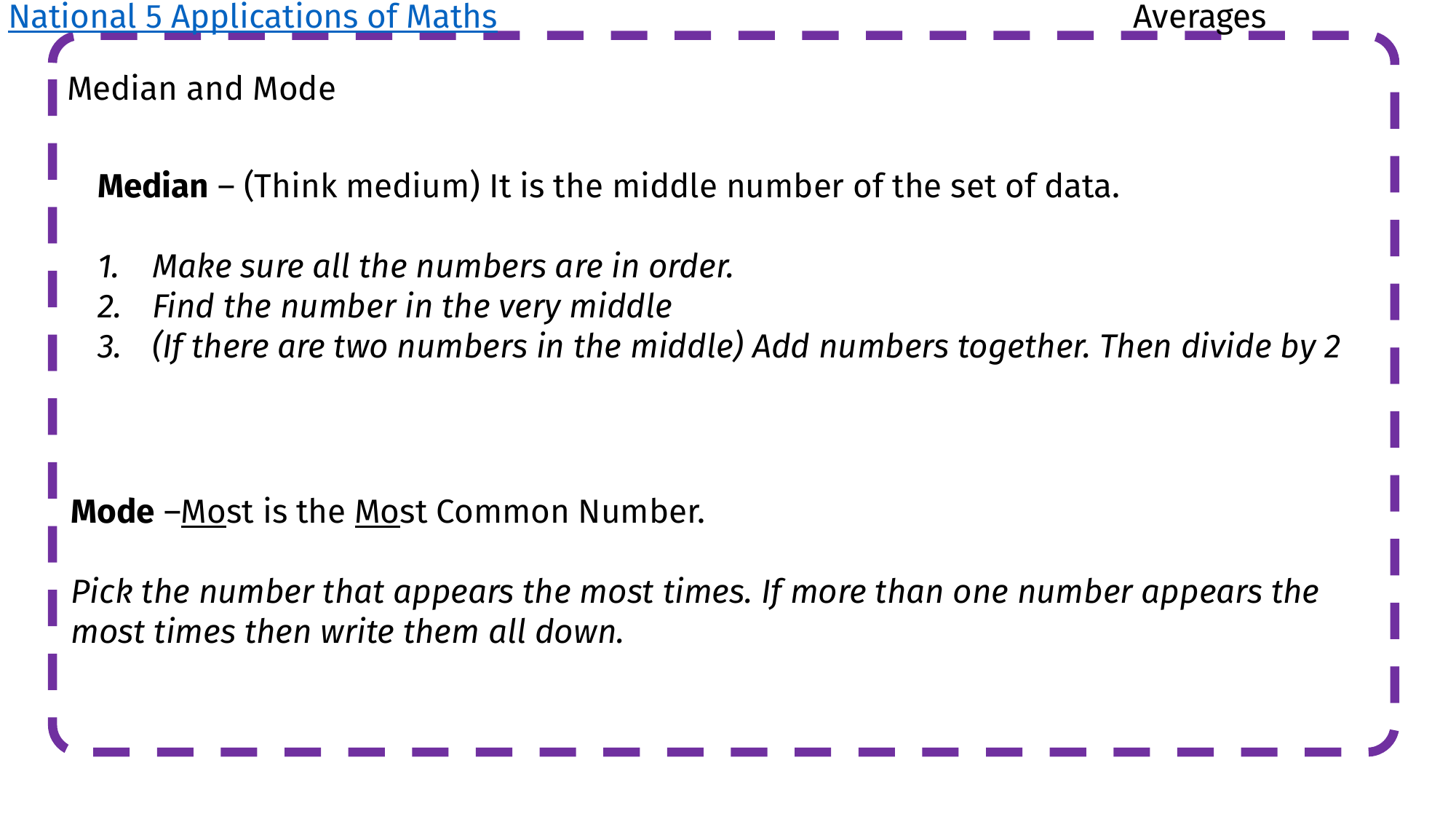

National 5 Applications of Maths
Averages

Median and Mode
Median – (Think medium) It is the middle number of the set of data.

Make sure all the numbers are in order.
Find the number in the very middle
(If there are two numbers in the middle) Add numbers together. Then divide by 2

Mode –Most is the Most Common Number.

Pick the number that appears the most times. If more than one number appears the most times then write them all down.